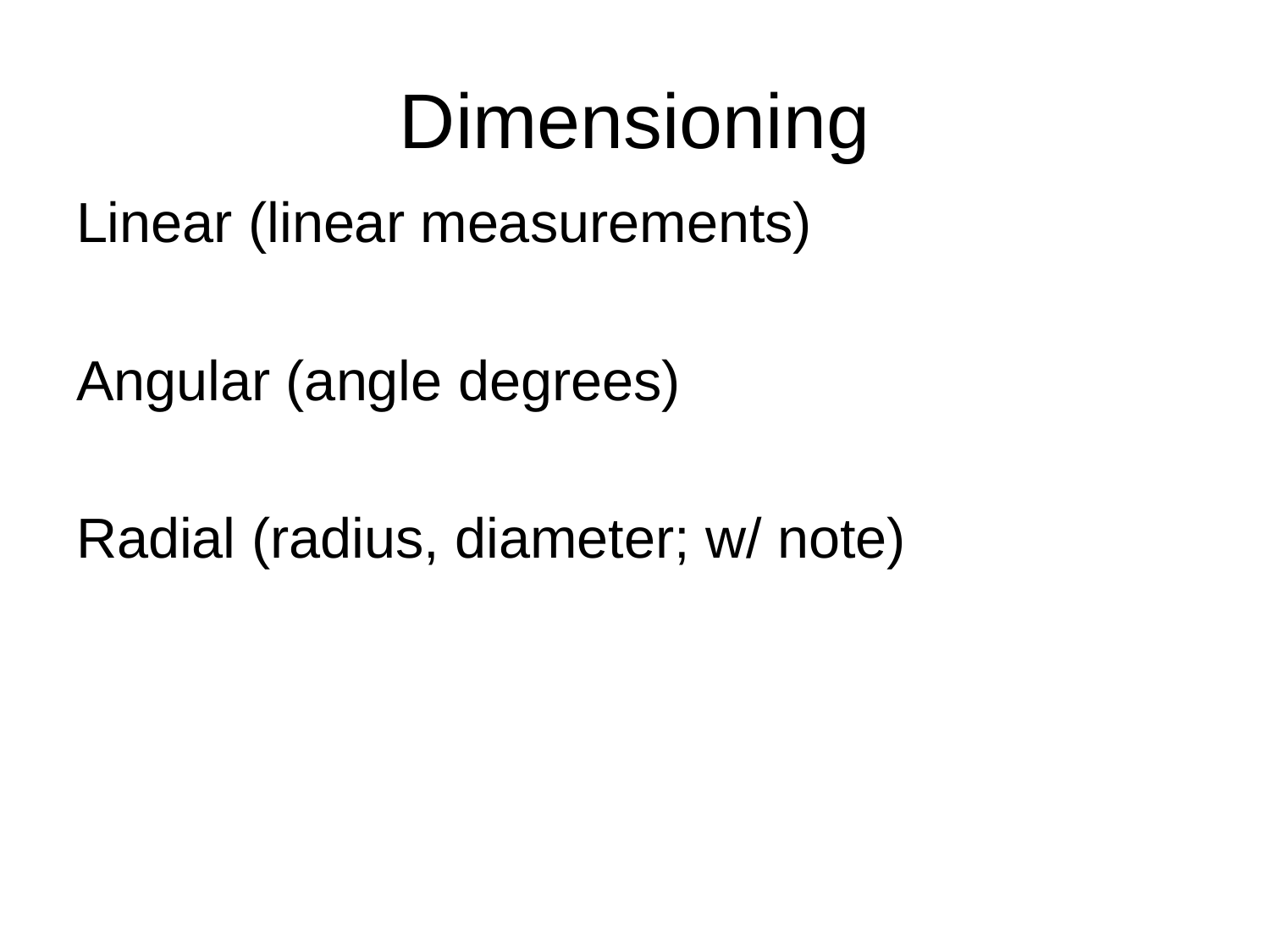

# Dimensioning
Linear (linear measurements)

Angular (angle degrees)

Radial (radius, diameter; w/ note)